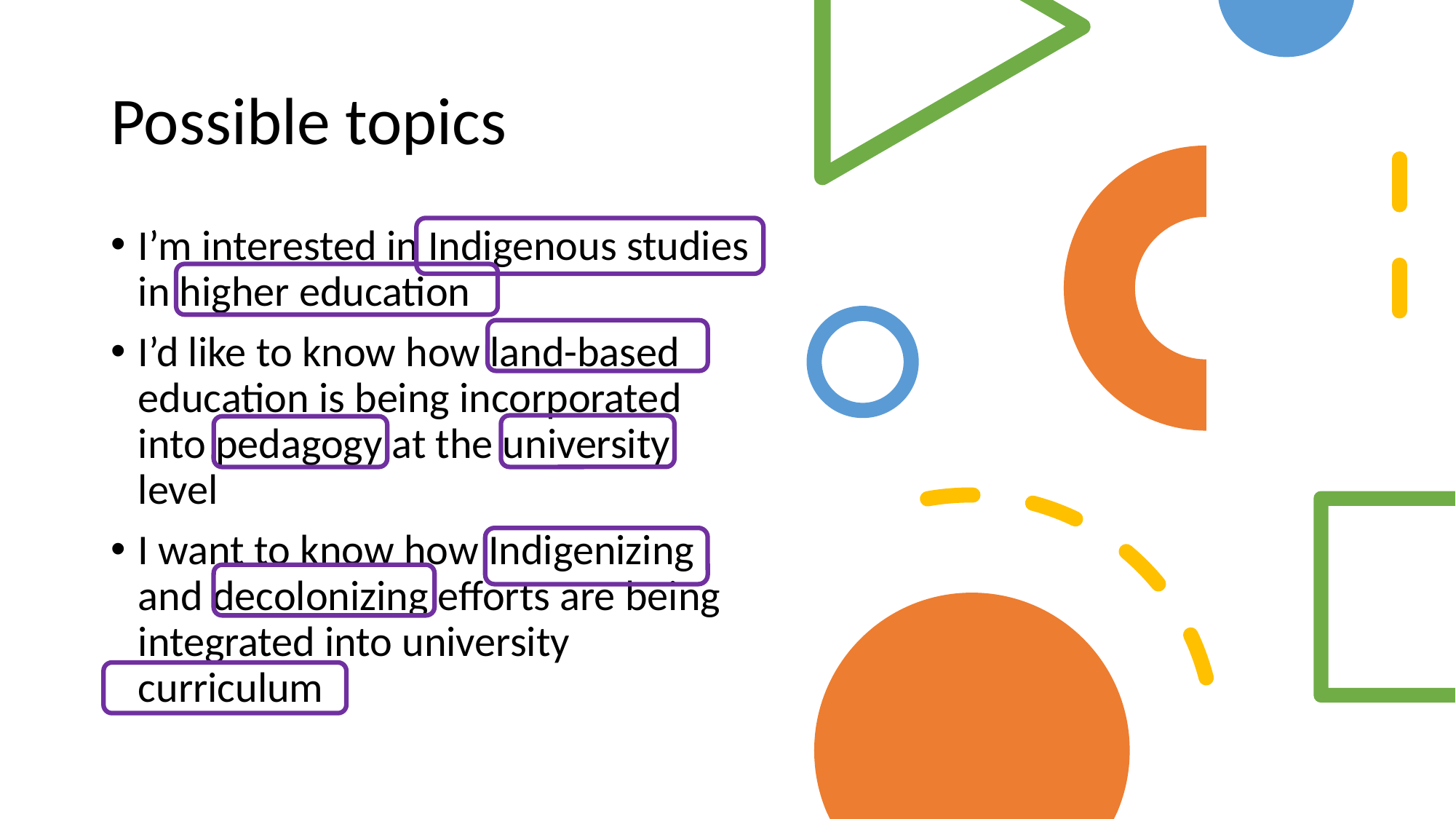

# Possible topics

I’m interested in Indigenous studies in higher education
I’d like to know how land-based education is being incorporated into pedagogy at the university level
I want to know how Indigenizing and decolonizing efforts are being integrated into university curriculum